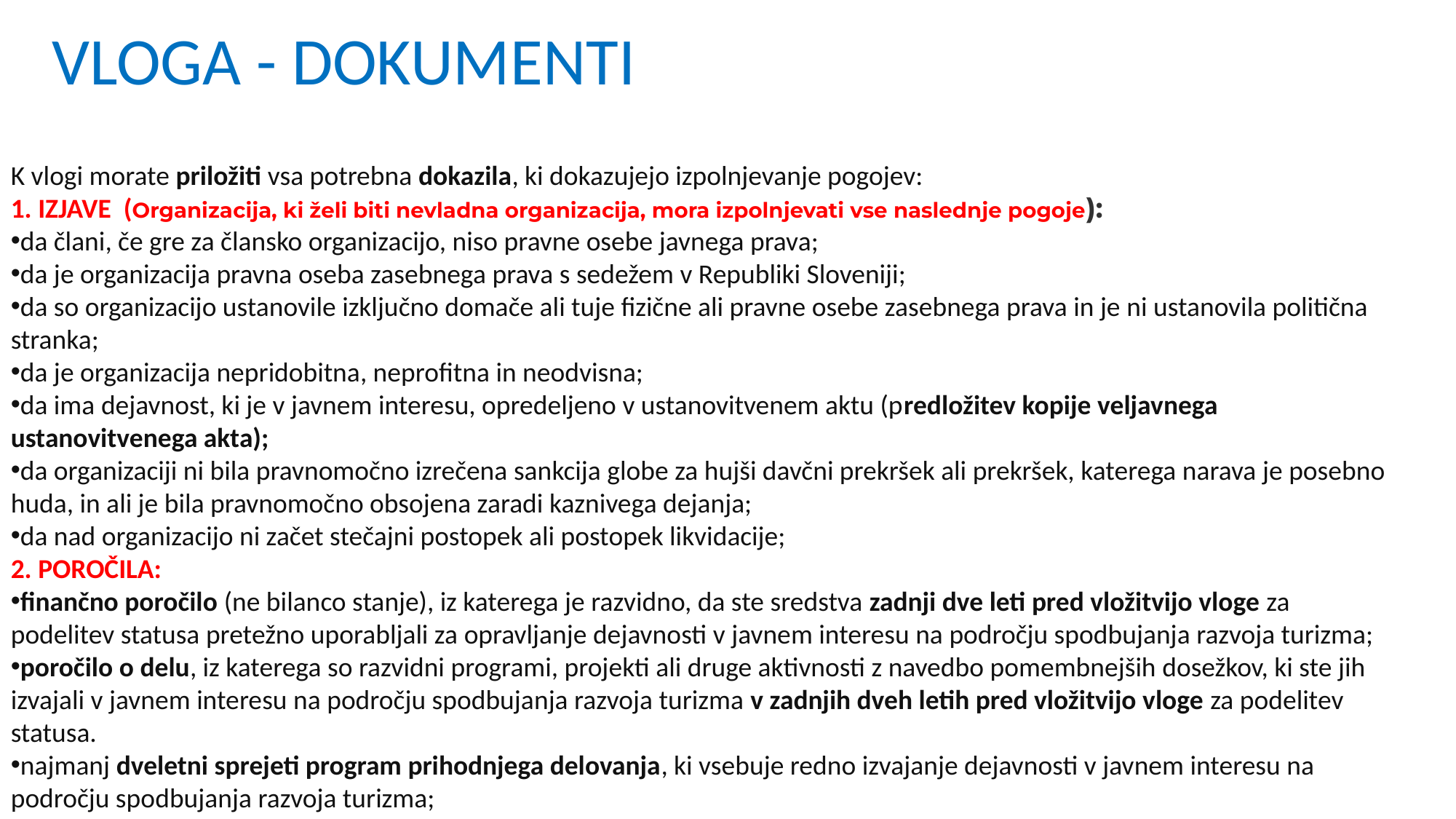

# VLOGA - DOKUMENTI
K vlogi morate priložiti vsa potrebna dokazila, ki dokazujejo izpolnjevanje pogojev:
1. IZJAVE  (Organizacija, ki želi biti nevladna organizacija, mora izpolnjevati vse naslednje pogoje):
da člani, če gre za člansko organizacijo, niso pravne osebe javnega prava;
da je organizacija pravna oseba zasebnega prava s sedežem v Republiki Sloveniji;
da so organizacijo ustanovile izključno domače ali tuje fizične ali pravne osebe zasebnega prava in je ni ustanovila politična stranka;
da je organizacija nepridobitna, neprofitna in neodvisna;
da ima dejavnost, ki je v javnem interesu, opredeljeno v ustanovitvenem aktu (predložitev kopije veljavnega ustanovitvenega akta);
da organizaciji ni bila pravnomočno izrečena sankcija globe za hujši davčni prekršek ali prekršek, katerega narava je posebno huda, in ali je bila pravnomočno obsojena zaradi kaznivega dejanja;
da nad organizacijo ni začet stečajni postopek ali postopek likvidacije;
2. POROČILA:
finančno poročilo (ne bilanco stanje), iz katerega je razvidno, da ste sredstva zadnji dve leti pred vložitvijo vloge za podelitev statusa pretežno uporabljali za opravljanje dejavnosti v javnem interesu na področju spodbujanja razvoja turizma;
poročilo o delu, iz katerega so razvidni programi, projekti ali druge aktivnosti z navedbo pomembnejših dosežkov, ki ste jih izvajali v javnem interesu na področju spodbujanja razvoja turizma v zadnjih dveh letih pred vložitvijo vloge za podelitev statusa.
najmanj dveletni sprejeti program prihodnjega delovanja, ki vsebuje redno izvajanje dejavnosti v javnem interesu na področju spodbujanja razvoja turizma;